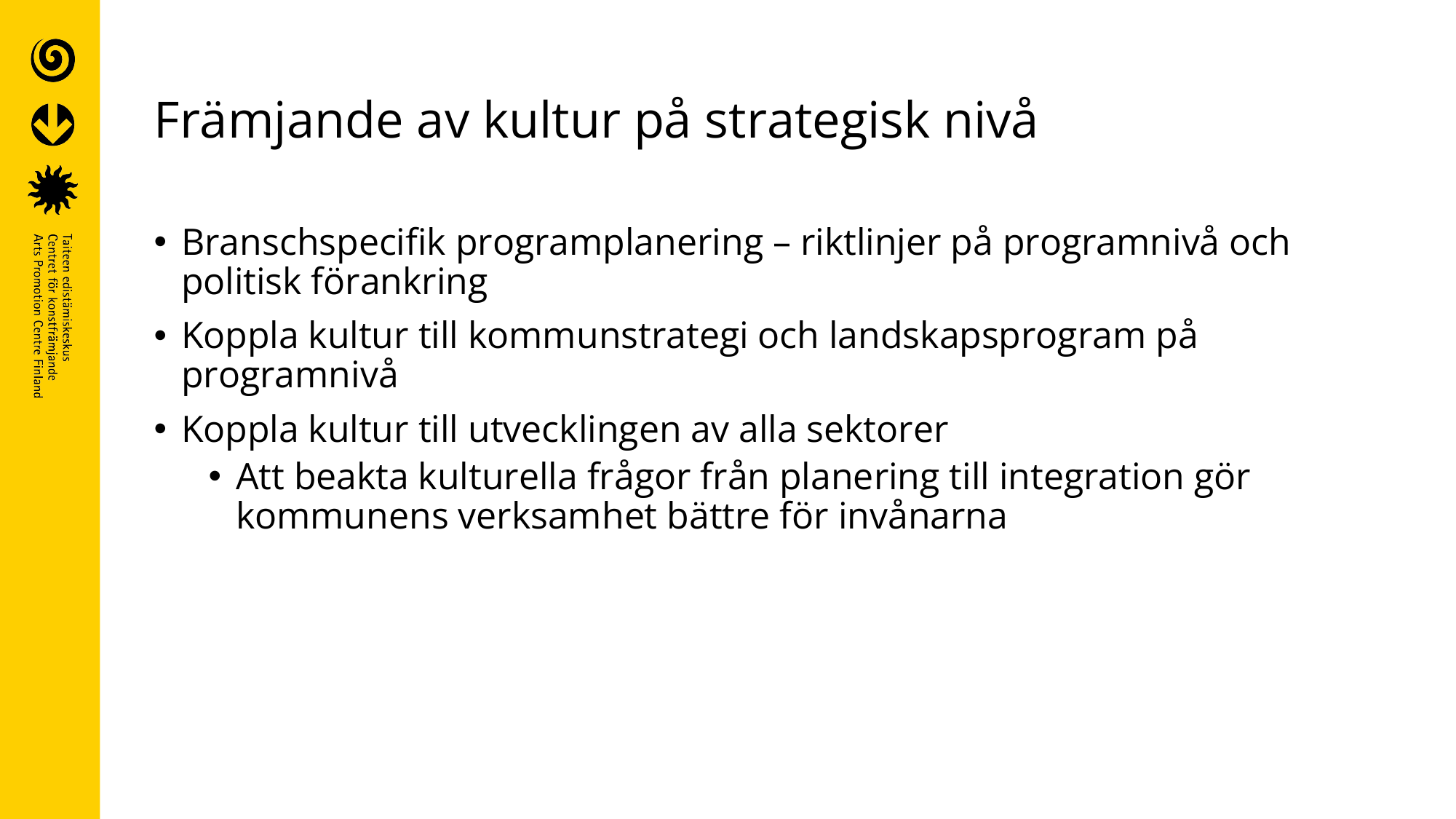

# Främjande av kultur på strategisk nivå
Branschspecifik programplanering – riktlinjer på programnivå och politisk förankring
Koppla kultur till kommunstrategi och landskapsprogram på programnivå
Koppla kultur till utvecklingen av alla sektorer
Att beakta kulturella frågor från planering till integration gör kommunens verksamhet bättre för invånarna